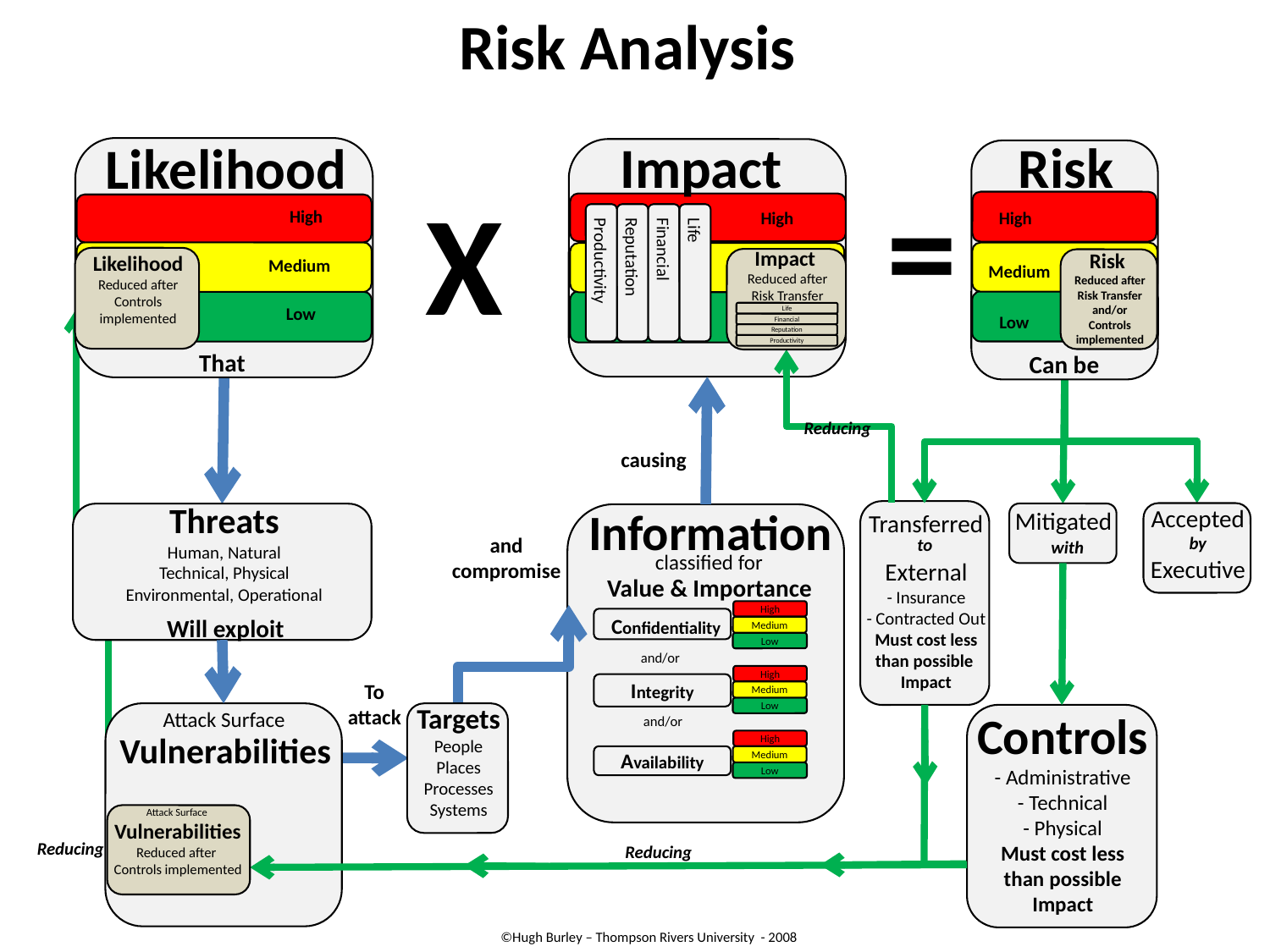

Risk Analysis
Risk
Impact
Likelihood

=
X

High
High
High
Life
Financial
Reputation
Productivity
Impact
Reduced after
Risk Transfer
Risk
Reduced after
Risk Transfer and/or
Controls implemented

Likelihood
Reduced after
Controls implemented

Medium

Medium

Low
Life
Financial
Reputation
Productivity
Low
That
Can be
Reducing
causing
Threats
Human, Natural
Technical, Physical
Environmental, Operational
Information
Accepted
by
Executive
Mitigated

Transferred

and compromise
to
with
classified for
External
- Insurance
- Contracted Out Must cost less than possible  Impact

Value & Importance
High
Medium
Low
Confidentiality
Will exploit

and/or
High
Medium
Low
To
attack
Integrity
Targets
People
Places
Processes
Systems
Controls
Attack Surface

and/or
Vulnerabilities
High
Medium
Low
Availability
- Administrative
- Technical
- Physical
Must cost less than possible Impact
Attack Surface

Vulnerabilities
Reduced after
Controls implemented
Reducing
Reducing
©Hugh Burley – Thompson Rivers University  - 2008